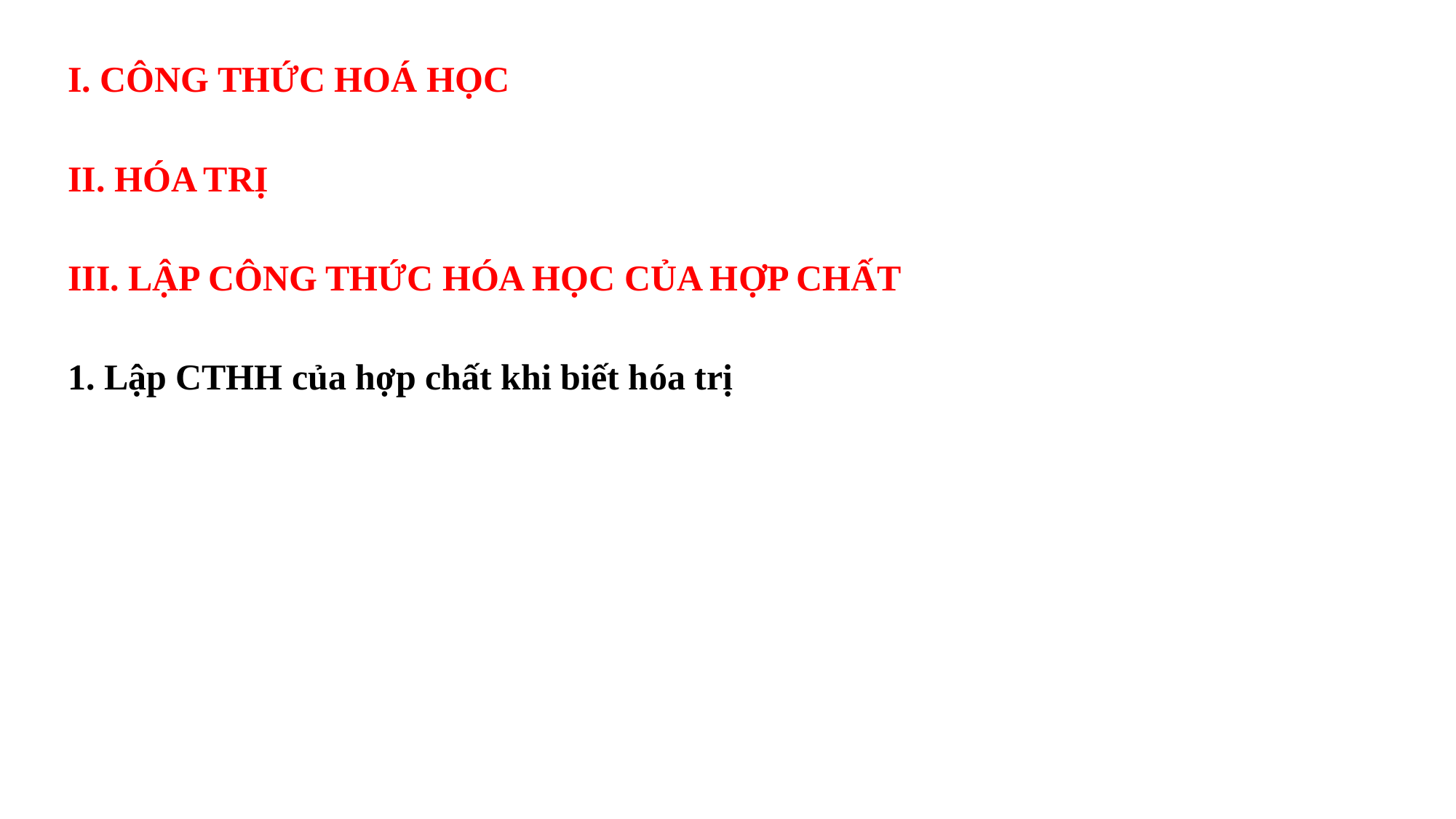

I. CÔNG THỨC HOÁ HỌC
II. HÓA TRỊ
III. LẬP CÔNG THỨC HÓA HỌC CỦA HỢP CHẤT
1. Lập CTHH của hợp chất khi biết hóa trị